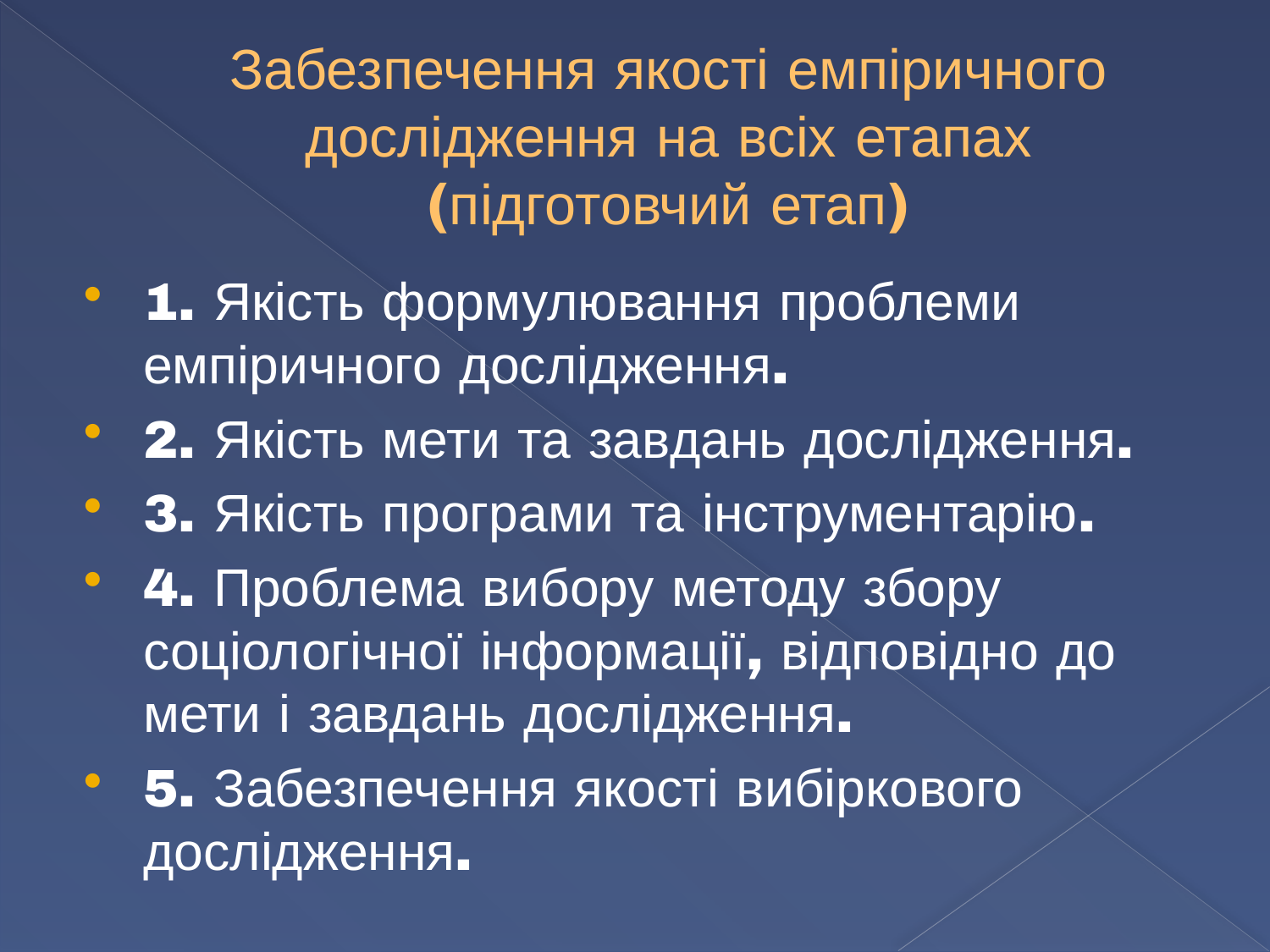

# Забезпечення якості емпіричного дослідження на всіх етапах (підготовчий етап)
1. Якість формулювання проблеми емпіричного дослідження.
2. Якість мети та завдань дослідження.
3. Якість програми та інструментарію.
4. Проблема вибору методу збору соціологічної інформації, відповідно до мети і завдань дослідження.
5. Забезпечення якості вибіркового дослідження.